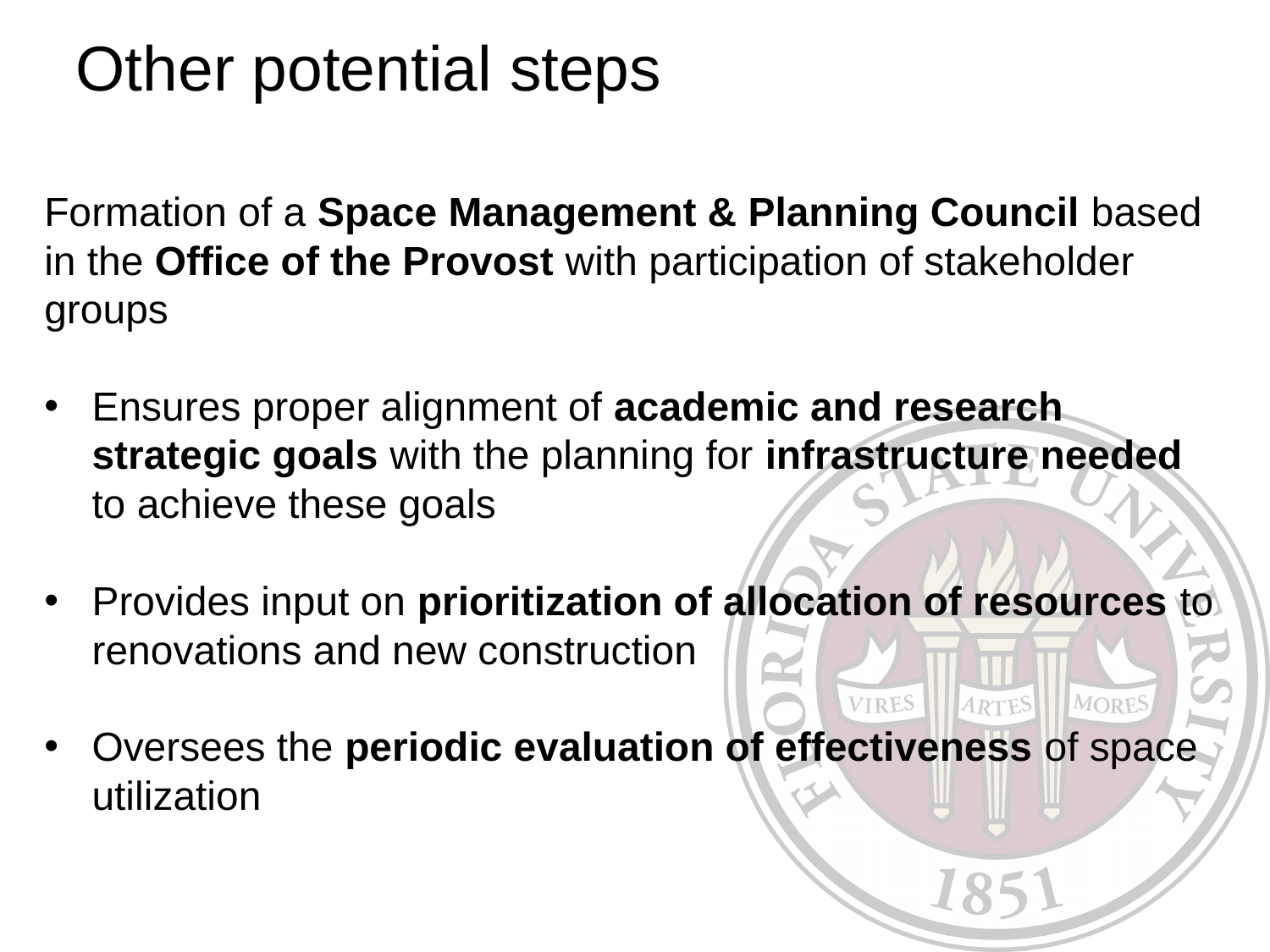

Other potential steps
Formation of a Space Management & Planning Council based in the Office of the Provost with participation of stakeholder groups

Ensures proper alignment of academic and research strategic goals with the planning for infrastructure needed to achieve these goals

Provides input on prioritization of allocation of resources to renovations and new construction

Oversees the periodic evaluation of effectiveness of space utilization